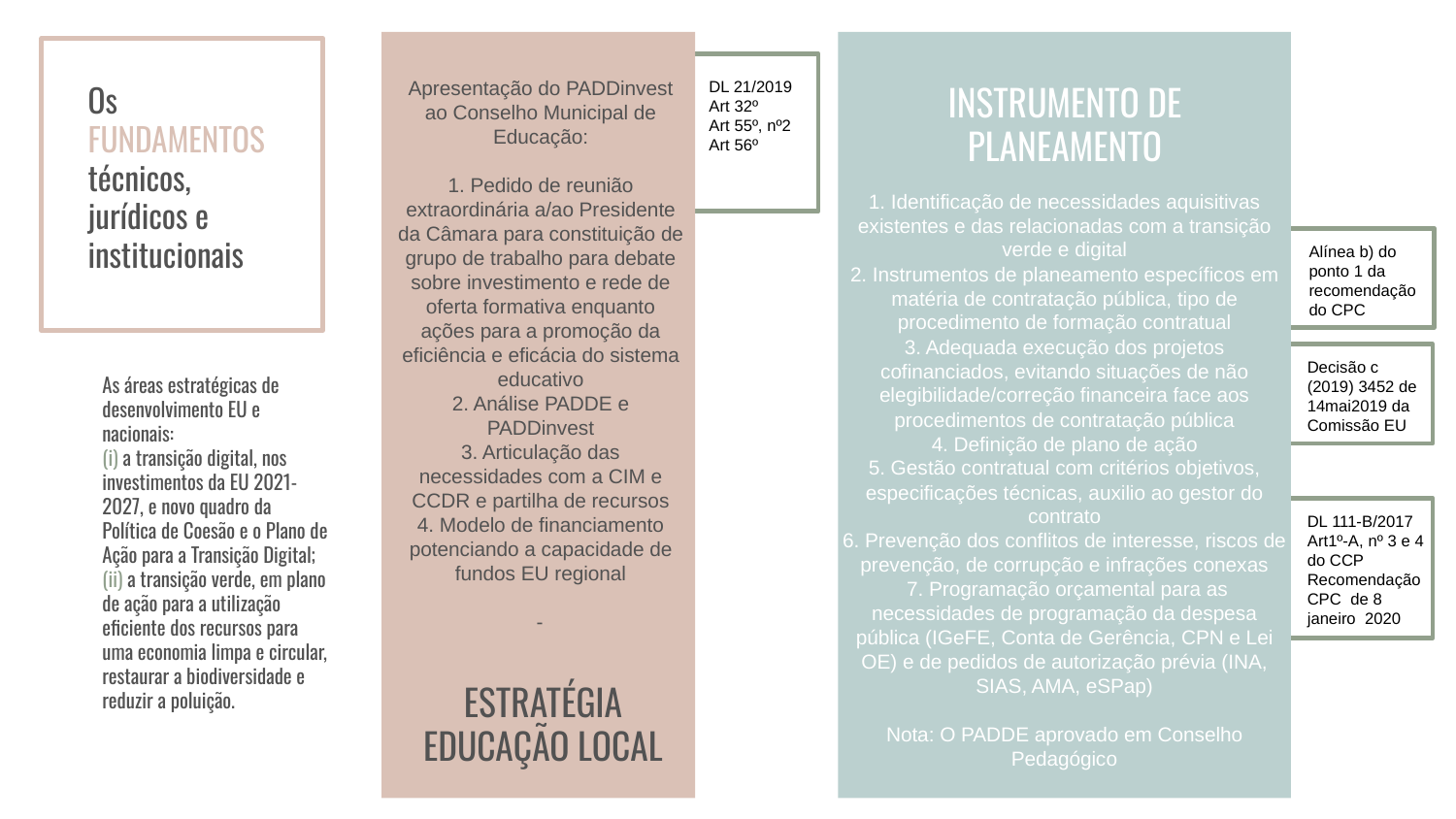

DL 21/2019
Art 32º
Art 55º, nº2 Art 56º
Apresentação do PADDinvest ao Conselho Municipal de Educação:

1. Pedido de reunião extraordinária a/ao Presidente da Câmara para constituição de grupo de trabalho para debate sobre investimento e rede de oferta formativa enquanto ações para a promoção da eficiência e eficácia do sistema educativo
2. Análise PADDE e PADDinvest
3. Articulação das necessidades com a CIM e CCDR e partilha de recursos
4. Modelo de financiamento potenciando a capacidade de fundos EU regional

-
# Os FUNDAMENTOS técnicos, jurídicos e institucionais

INSTRUMENTO DE PLANEAMENTO
1. Identificação de necessidades aquisitivas existentes e das relacionadas com a transição verde e digital
2. Instrumentos de planeamento específicos em matéria de contratação pública, tipo de procedimento de formação contratual
3. Adequada execução dos projetos cofinanciados, evitando situações de não elegibilidade/correção financeira face aos procedimentos de contratação pública
4. Definição de plano de ação
5. Gestão contratual com critérios objetivos, especificações técnicas, auxilio ao gestor do contrato
6. Prevenção dos conflitos de interesse, riscos de prevenção, de corrupção e infrações conexas
 7. Programação orçamental para as necessidades de programação da despesa pública (IGeFE, Conta de Gerência, CPN e Lei OE) e de pedidos de autorização prévia (INA, SIAS, AMA, eSPap)

Nota: O PADDE aprovado em Conselho Pedagógico

Alínea b) do ponto 1 da recomendação do CPC

Decisão c (2019) 3452 de 14mai2019 da Comissão EU
As áreas estratégicas de desenvolvimento EU e nacionais:
(i) a transição digital, nos investimentos da EU 2021-2027, e novo quadro da Política de Coesão e o Plano de Ação para a Transição Digital;
(ii) a transição verde, em plano de ação para a utilização eficiente dos recursos para uma economia limpa e circular, restaurar a biodiversidade e reduzir a poluição.

DL 111-B/2017
Art1º-A, nº 3 e 4 do CCP
Recomendação CPC  de 8 janeiro  2020
ESTRATÉGIA EDUCAÇÃO LOCAL